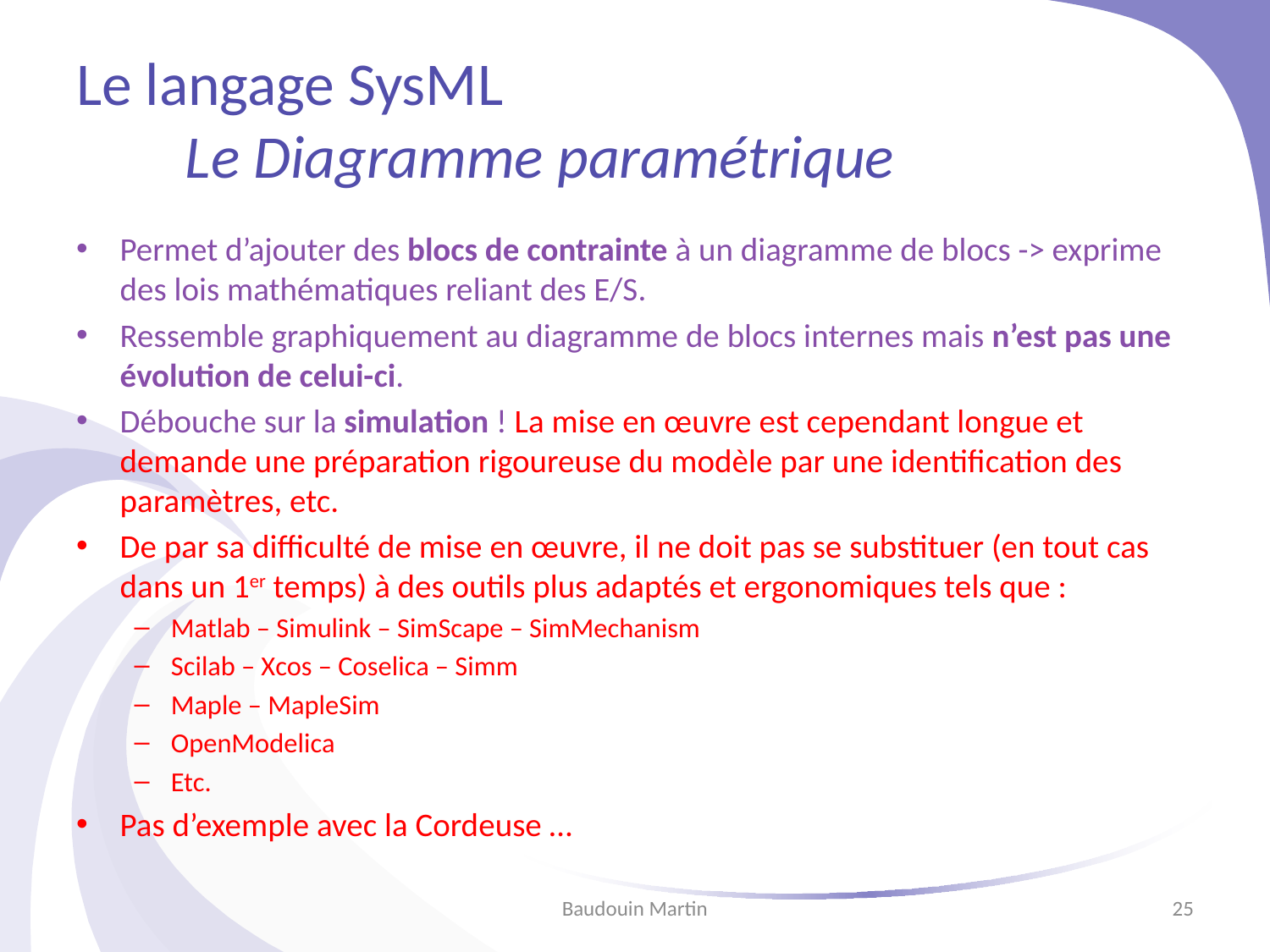

# Le langage SysML Le Diagramme paramétrique
Permet d’ajouter des blocs de contrainte à un diagramme de blocs -> exprime des lois mathématiques reliant des E/S.
Ressemble graphiquement au diagramme de blocs internes mais n’est pas une évolution de celui-ci.
Débouche sur la simulation ! La mise en œuvre est cependant longue et demande une préparation rigoureuse du modèle par une identification des paramètres, etc.
De par sa difficulté de mise en œuvre, il ne doit pas se substituer (en tout cas dans un 1er temps) à des outils plus adaptés et ergonomiques tels que :
Matlab – Simulink – SimScape – SimMechanism
Scilab – Xcos – Coselica – Simm
Maple – MapleSim
OpenModelica
Etc.
Pas d’exemple avec la Cordeuse …
Baudouin Martin
25